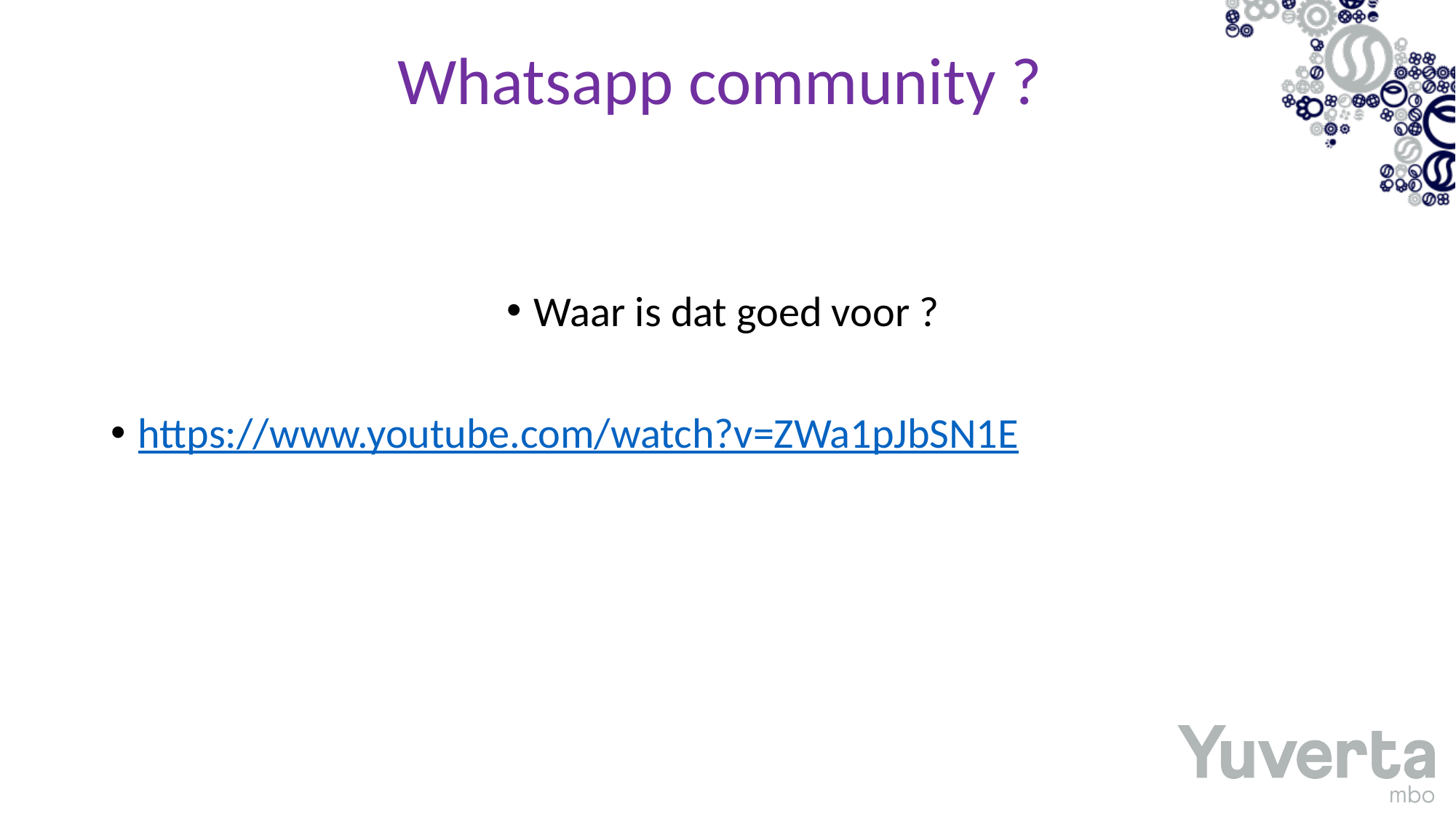

# Whatsapp community ?

Waar is dat goed voor ?

https://www.youtube.com/watch?v=ZWa1pJbSN1E